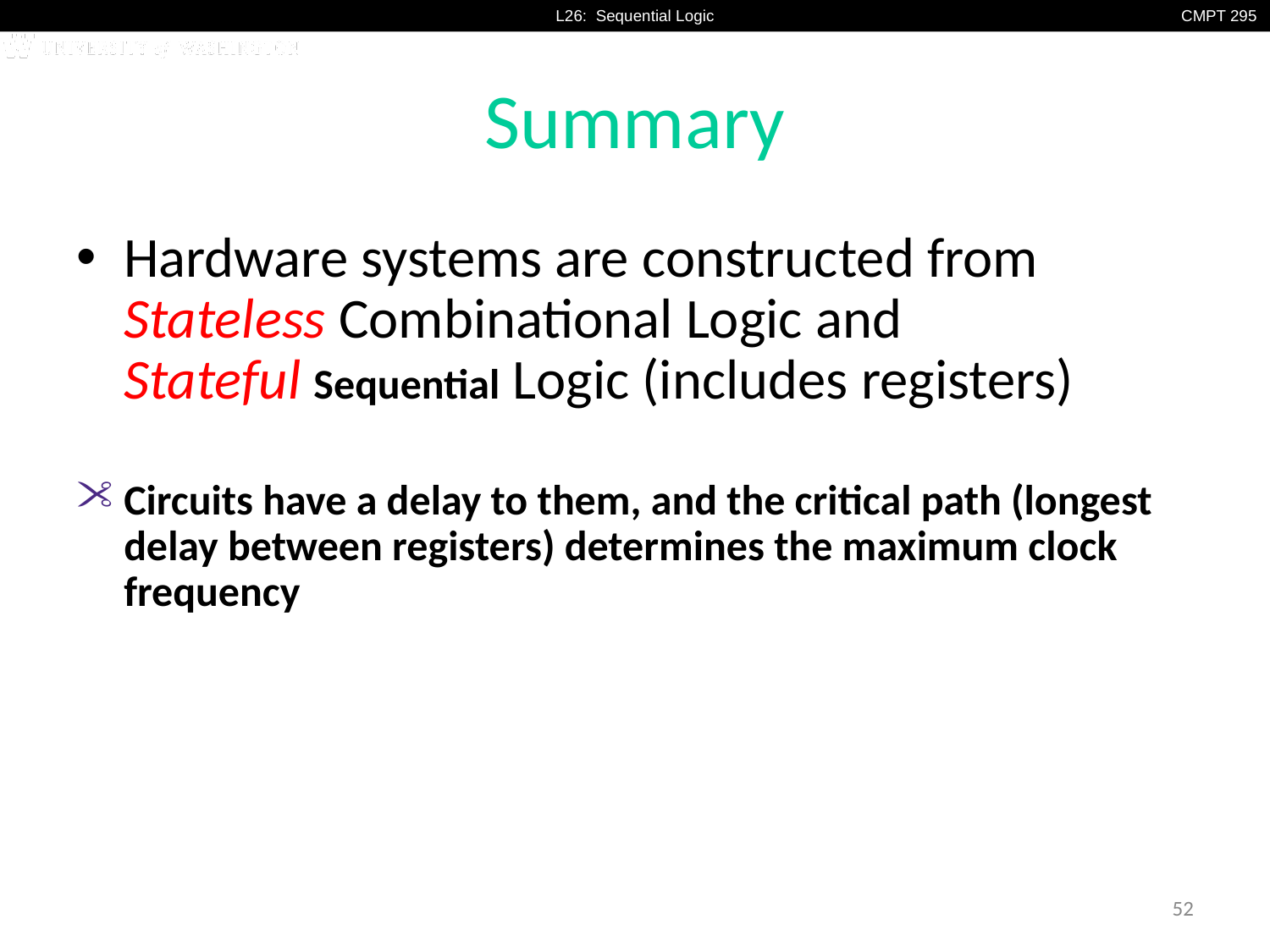

# Summary
Hardware systems are constructed from Stateless Combinational Logic and
Stateful Sequential Logic (includes registers)
Circuits have a delay to them, and the critical path (longest delay between registers) determines the maximum clock frequency

52